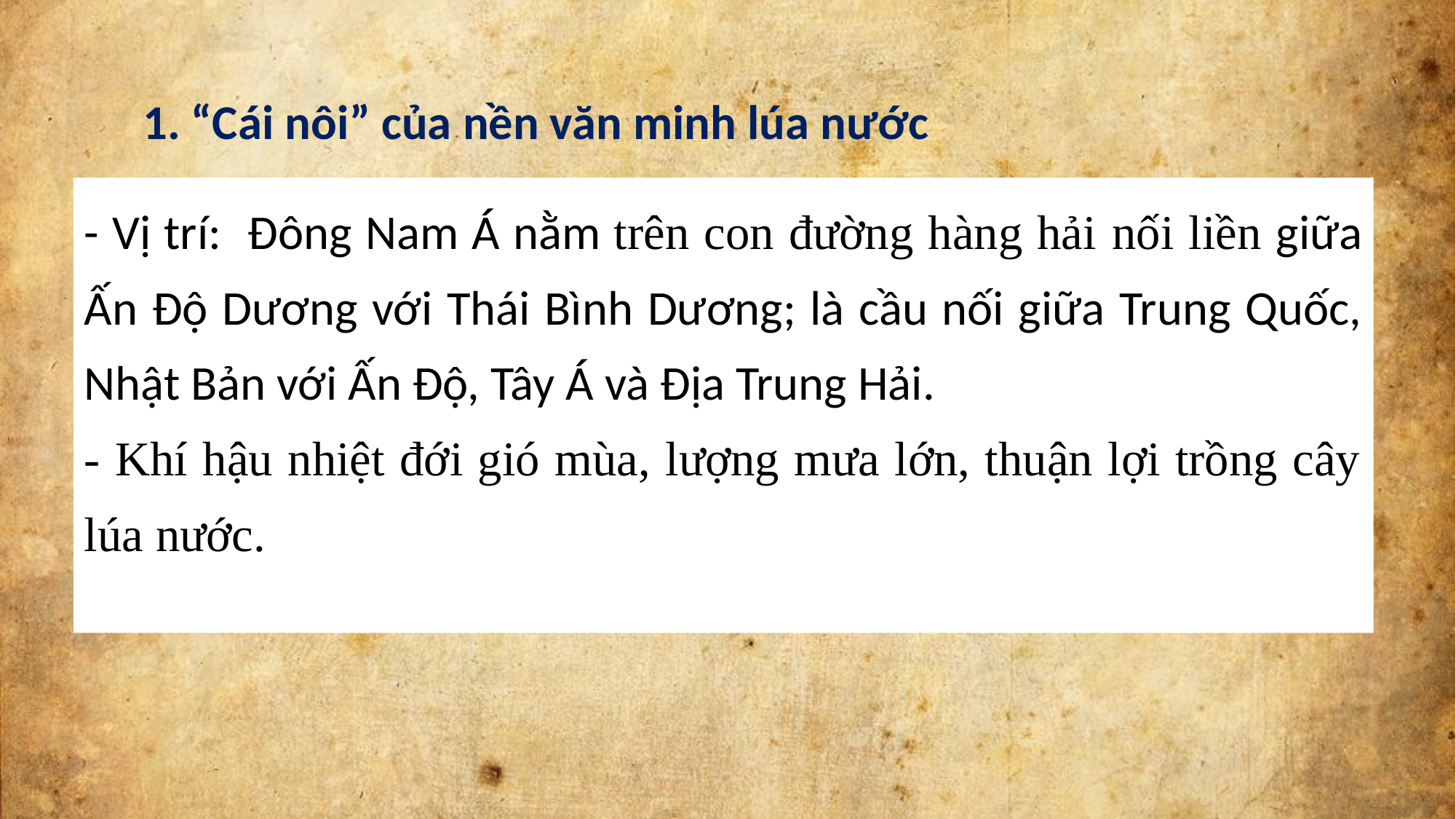

1. “Cái nôi” của nền văn minh lúa nước
- Vị trí:  Đông Nam Á nằm trên con đường hàng hải nối liền giữa Ấn Độ Dương với Thái Bình Dương; là cầu nối giữa Trung Quốc, Nhật Bản với Ấn Độ, Tây Á và Địa Trung Hải.
- Khí hậu nhiệt đới gió mùa, lượng mưa lớn, thuận lợi trồng cây lúa nước.